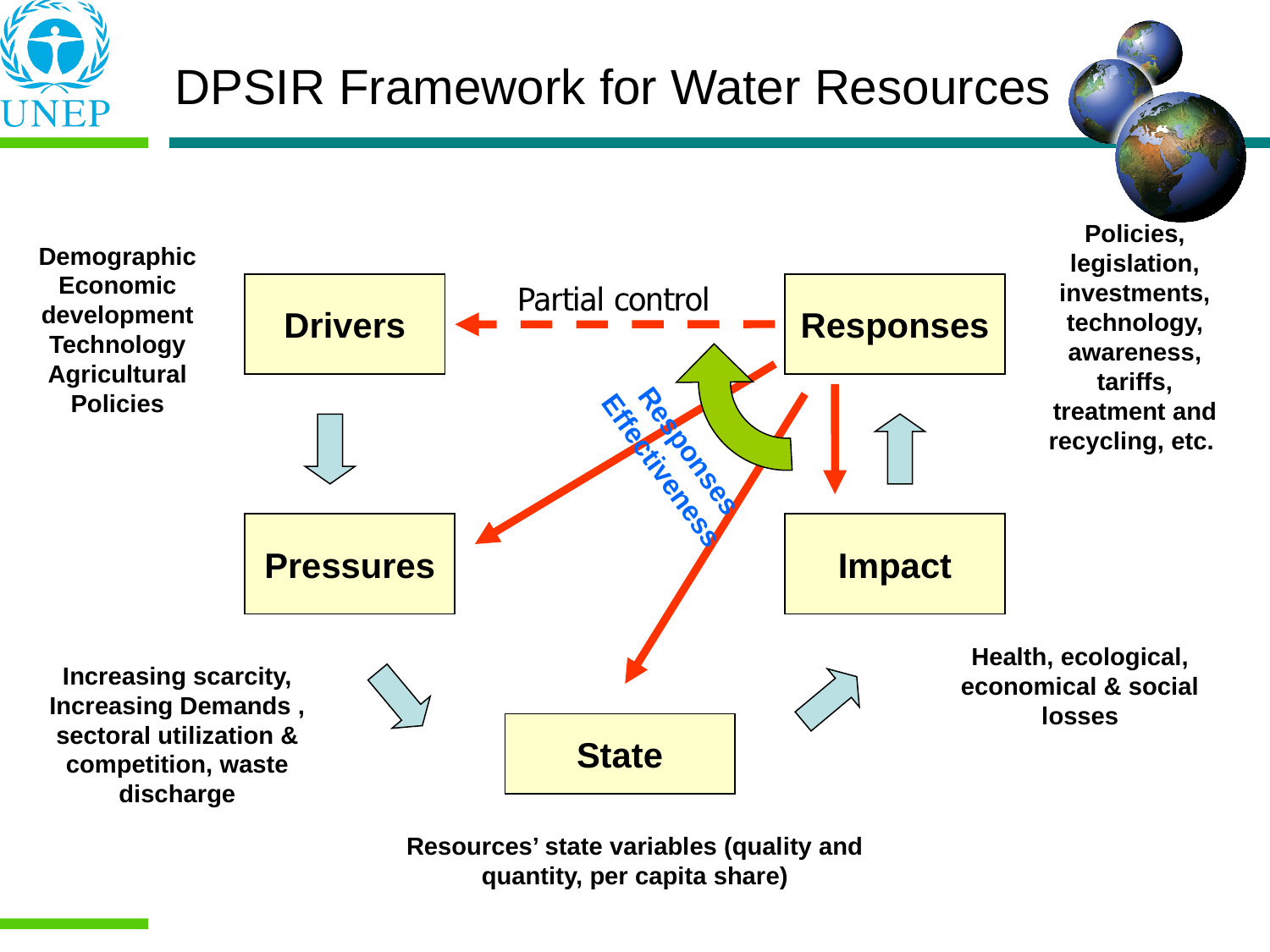

# DPSIR Framework for Water Resources
Policies, legislation, investments, technology, awareness, tariffs, treatment and recycling, etc.
Demographic Economic development Technology Agricultural Policies
Partial control
Drivers
Responses

 Responses
Effectiveness
Pressures
Impact
Health, ecological, economical & social losses
Increasing scarcity, Increasing Demands , sectoral utilization & competition, waste discharge

State
Resources’ state variables (quality and quantity, per capita share)